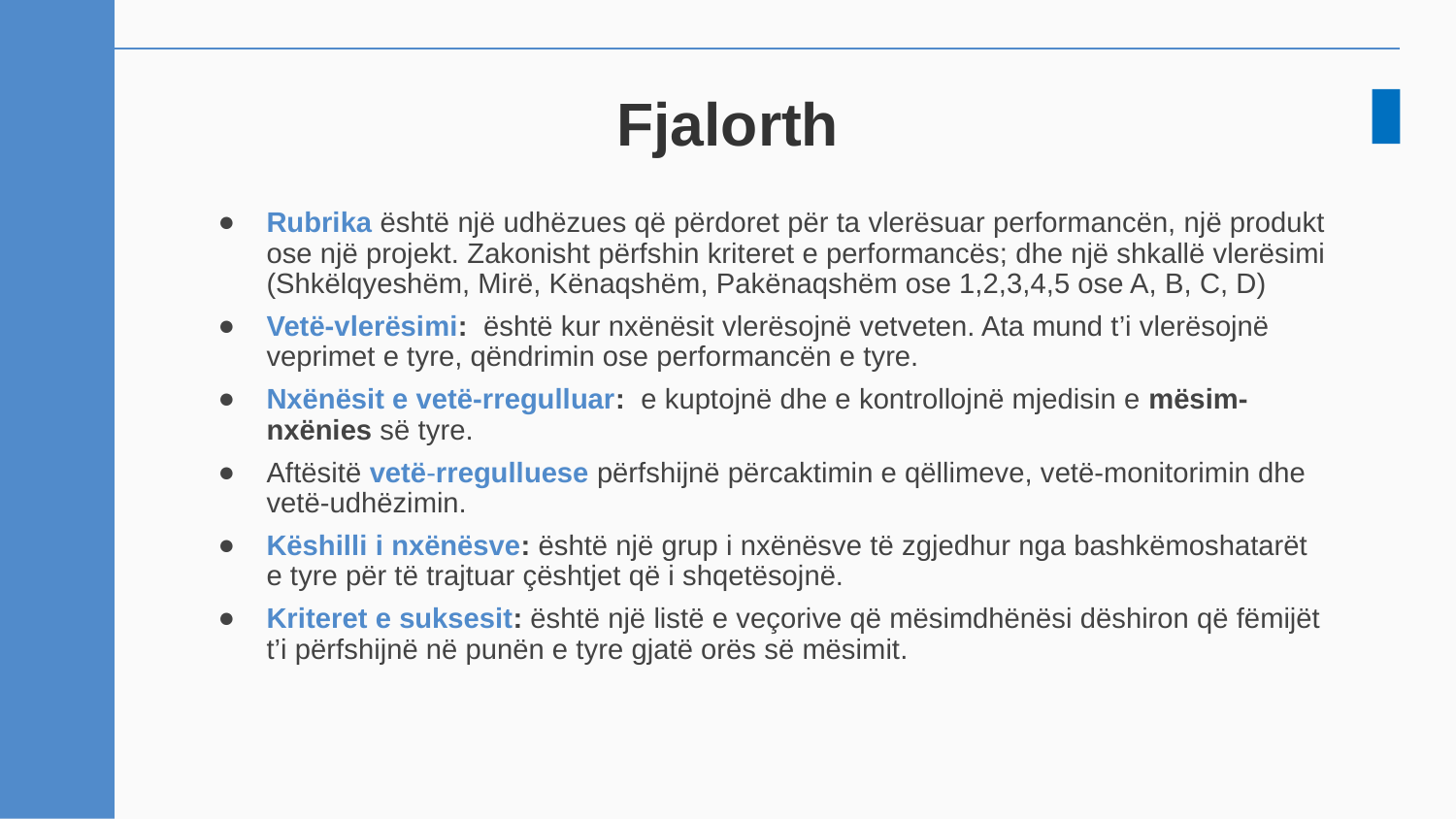

# Fjalorth
Rubrika është një udhëzues që përdoret për ta vlerësuar performancën, një produkt ose një projekt. Zakonisht përfshin kriteret e performancës; dhe një shkallë vlerësimi (Shkëlqyeshëm, Mirë, Kënaqshëm, Pakënaqshëm ose 1,2,3,4,5 ose A, B, C, D)
Vetë-vlerësimi:  është kur nxënësit vlerësojnë vetveten. Ata mund t’i vlerësojnë veprimet e tyre, qëndrimin ose performancën e tyre.
Nxënësit e vetë-rregulluar:  e kuptojnë dhe e kontrollojnë mjedisin e mësim-nxënies së tyre.
Aftësitë vetë-rregulluese përfshijnë përcaktimin e qëllimeve, vetë-monitorimin dhe vetë-udhëzimin.
Këshilli i nxënësve: është një grup i nxënësve të zgjedhur nga bashkëmoshatarët e tyre për të trajtuar çështjet që i shqetësojnë.
Kriteret e suksesit: është një listë e veçorive që mësimdhënësi dëshiron që fëmijët t’i përfshijnë në punën e tyre gjatë orës së mësimit.